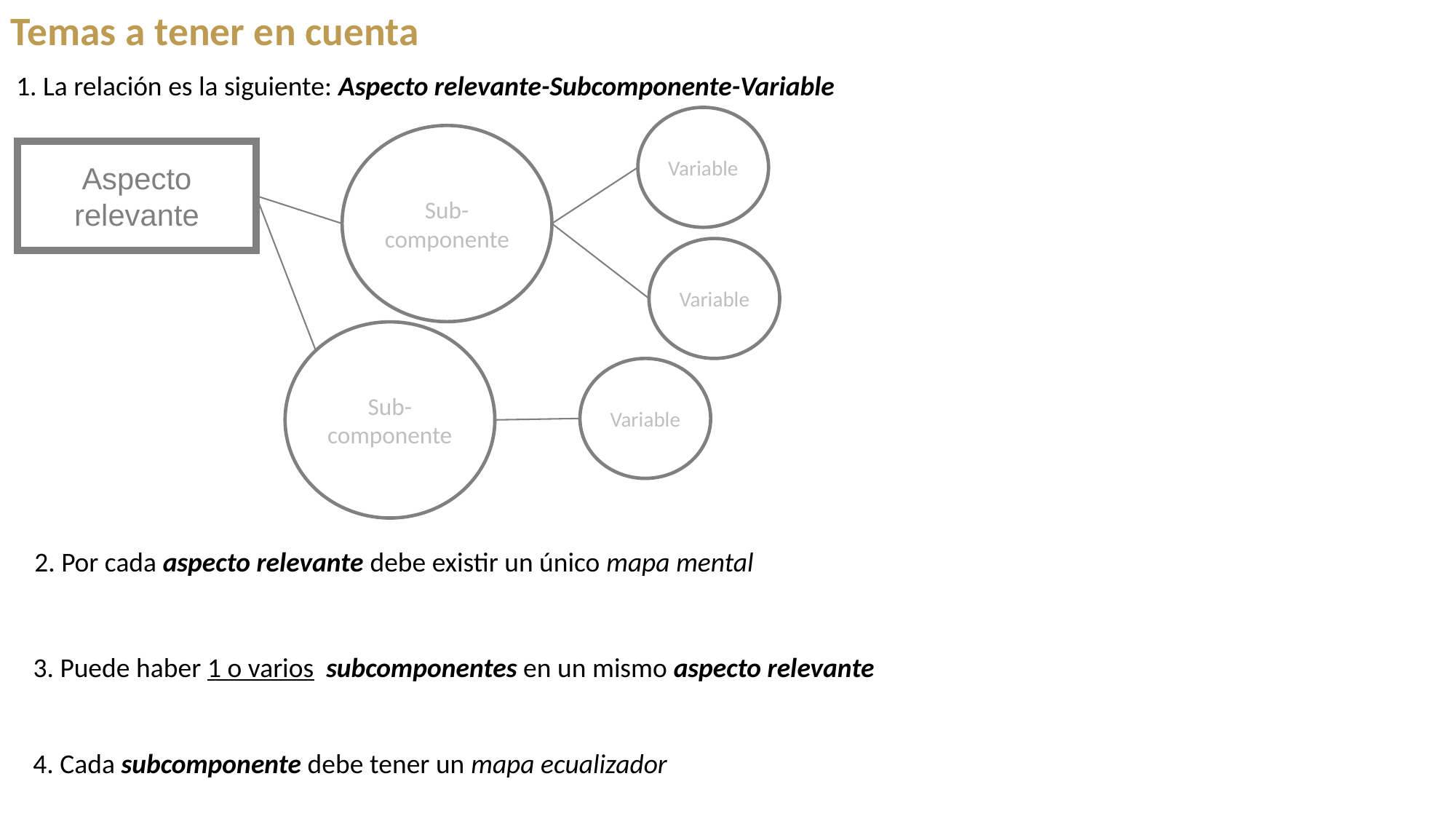

Temas a tener en cuenta
1. La relación es la siguiente: Aspecto relevante-Subcomponente-Variable

Variable

Sub-componente
Aspecto relevante
Variable
Sub-componente

Variable

2. Por cada aspecto relevante debe existir un único mapa mental
3. Puede haber 1 o varios  subcomponentes en un mismo aspecto relevante
4. Cada subcomponente debe tener un mapa ecualizador